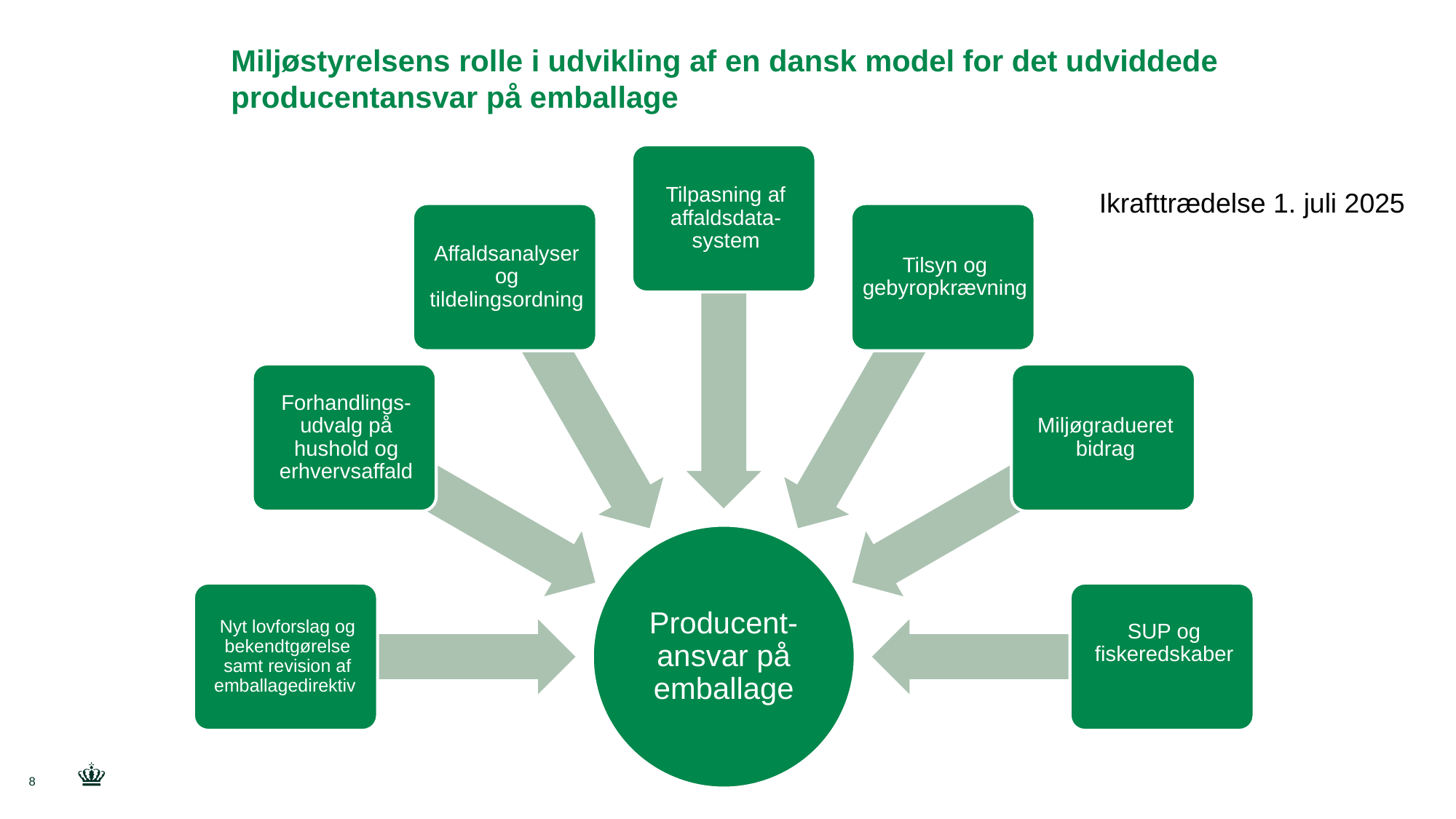

Miljøstyrelsens rolle i udvikling af en dansk model for det udviddede producentansvar på emballage
Producent-ansvar på emballage
Nyt lovforslag og bekendtgørelse samt revision af emballagedirektiv
Forhandlings-udvalg på hushold og erhvervsaffald
Affaldsanalyser og tildelingsordning
Tilpasning af affaldsdata-system
Tilsyn og gebyropkrævning
Miljøgradueret bidrag
SUP og fiskeredskaber

Ikrafttrædelse 1. juli 2025
8
26. september 2023